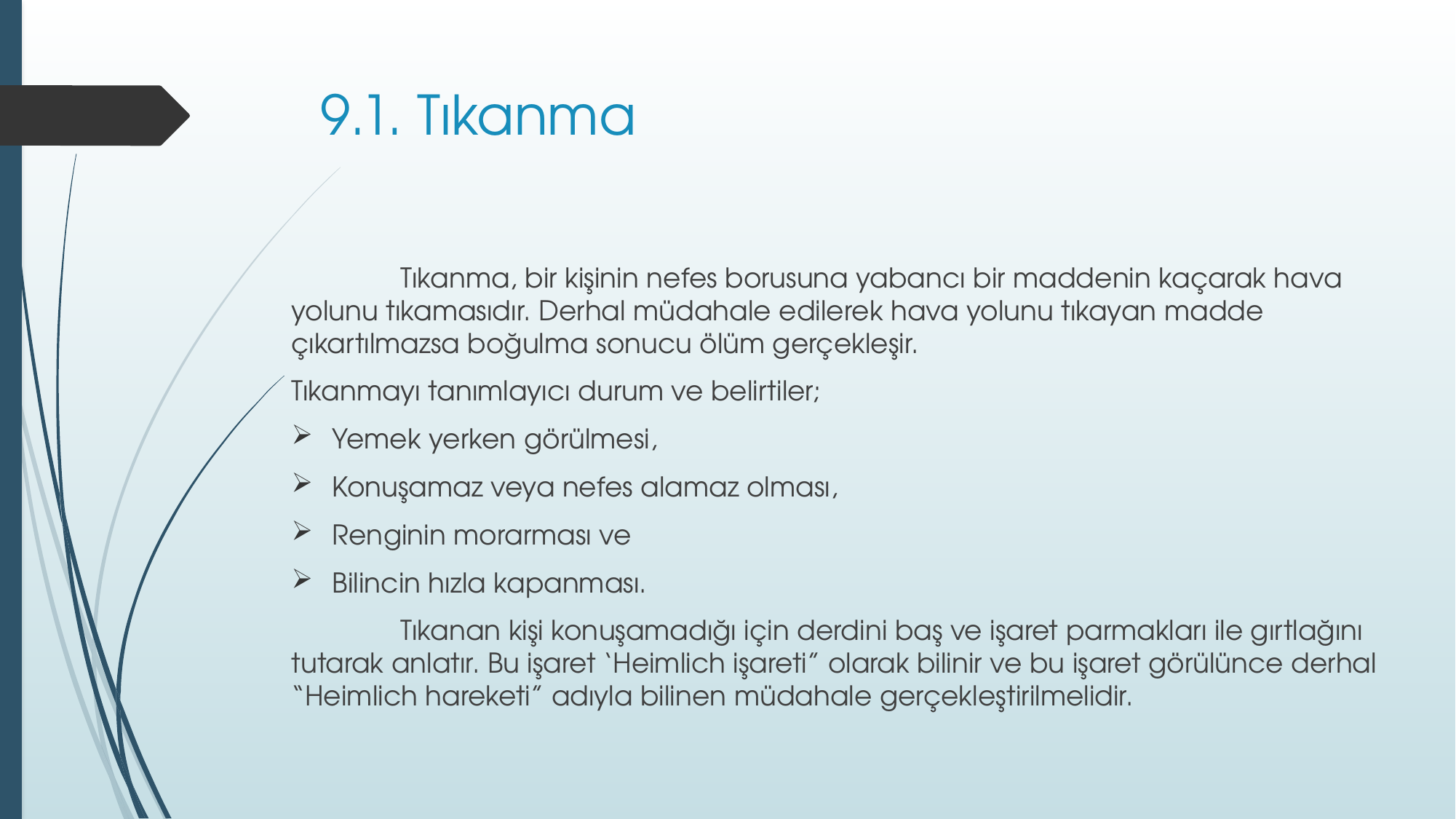

# 9.1. Tıkanma
	Tıkanma, bir kişinin nefes borusuna yabancı bir maddenin kaçarak hava yolunu tıkamasıdır. Derhal müdahale edilerek hava yolunu tıkayan madde çıkartılmazsa boğulma sonucu ölüm gerçekleşir.
Tıkanmayı tanımlayıcı durum ve belirtiler;
Yemek yerken görülmesi,
Konuşamaz veya nefes alamaz olması,
Renginin morarması ve
Bilincin hızla kapanması.
	Tıkanan kişi konuşamadığı için derdini baş ve işaret parmakları ile gırtlağını tutarak anlatır. Bu işaret ‘Heimlich işareti” olarak bilinir ve bu işaret görülünce derhal “Heimlich hareketi” adıyla bilinen müdahale gerçekleştirilmelidir.